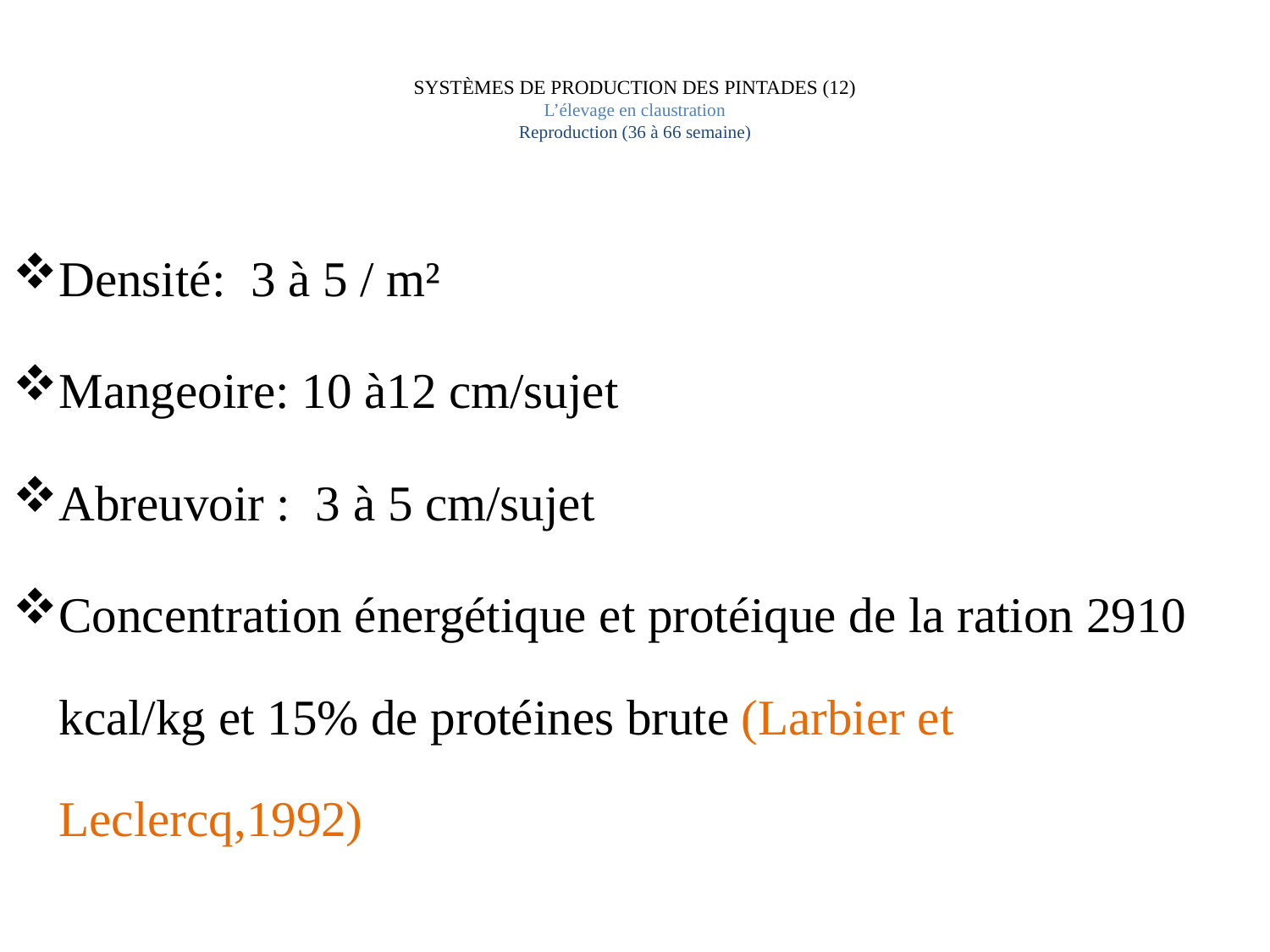

# SYSTÈMES DE PRODUCTION DES PINTADES (12) L’élevage en claustration Reproduction (36 à 66 semaine)
Densité:  3 à 5 / m²
Mangeoire: 10 à12 cm/sujet
Abreuvoir :  3 à 5 cm/sujet
Concentration énergétique et protéique de la ration 2910 kcal/kg et 15% de protéines brute (Larbier et Leclercq,1992)